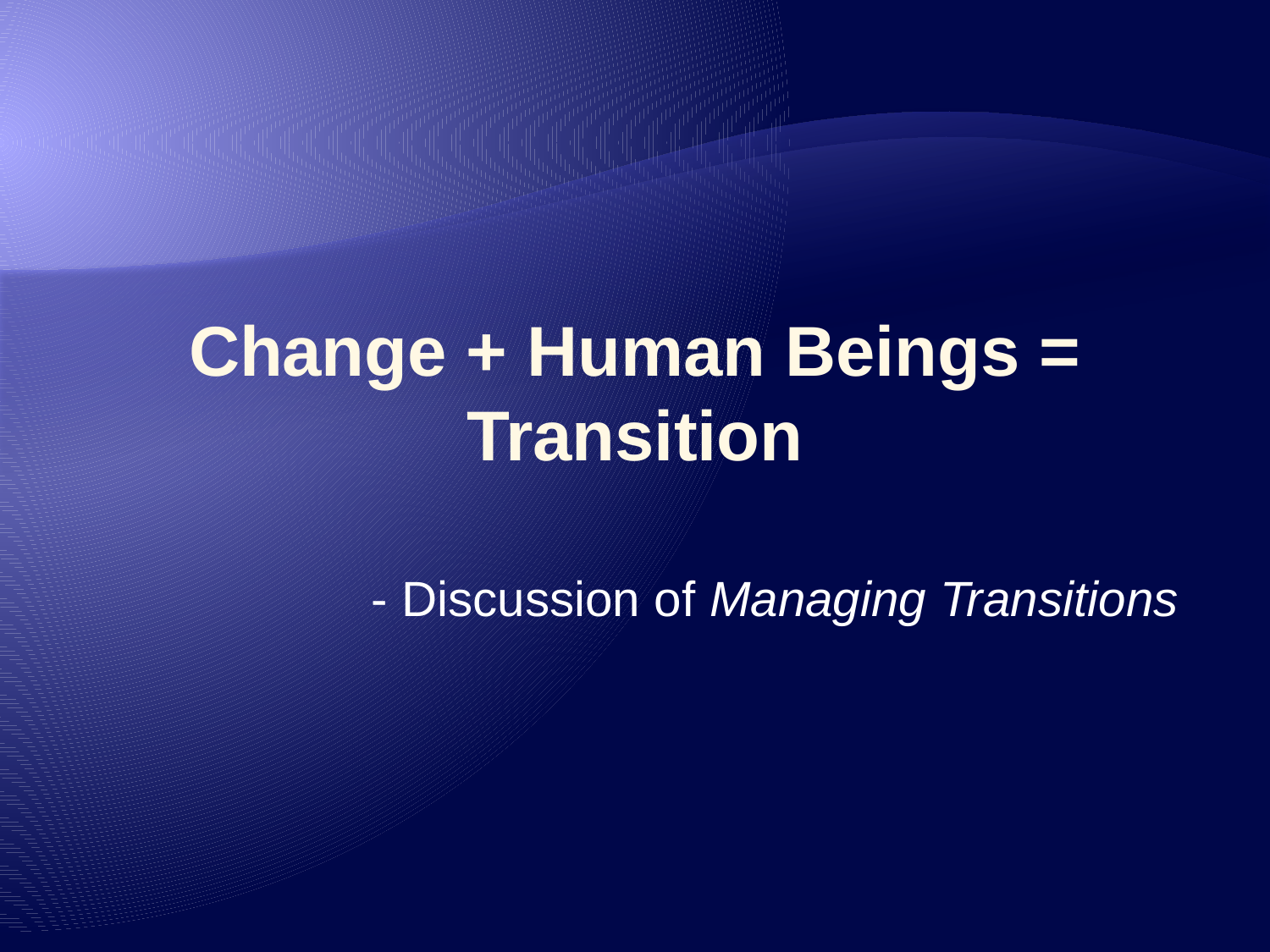

# Change + Human Beings = Transition
- Discussion of Managing Transitions